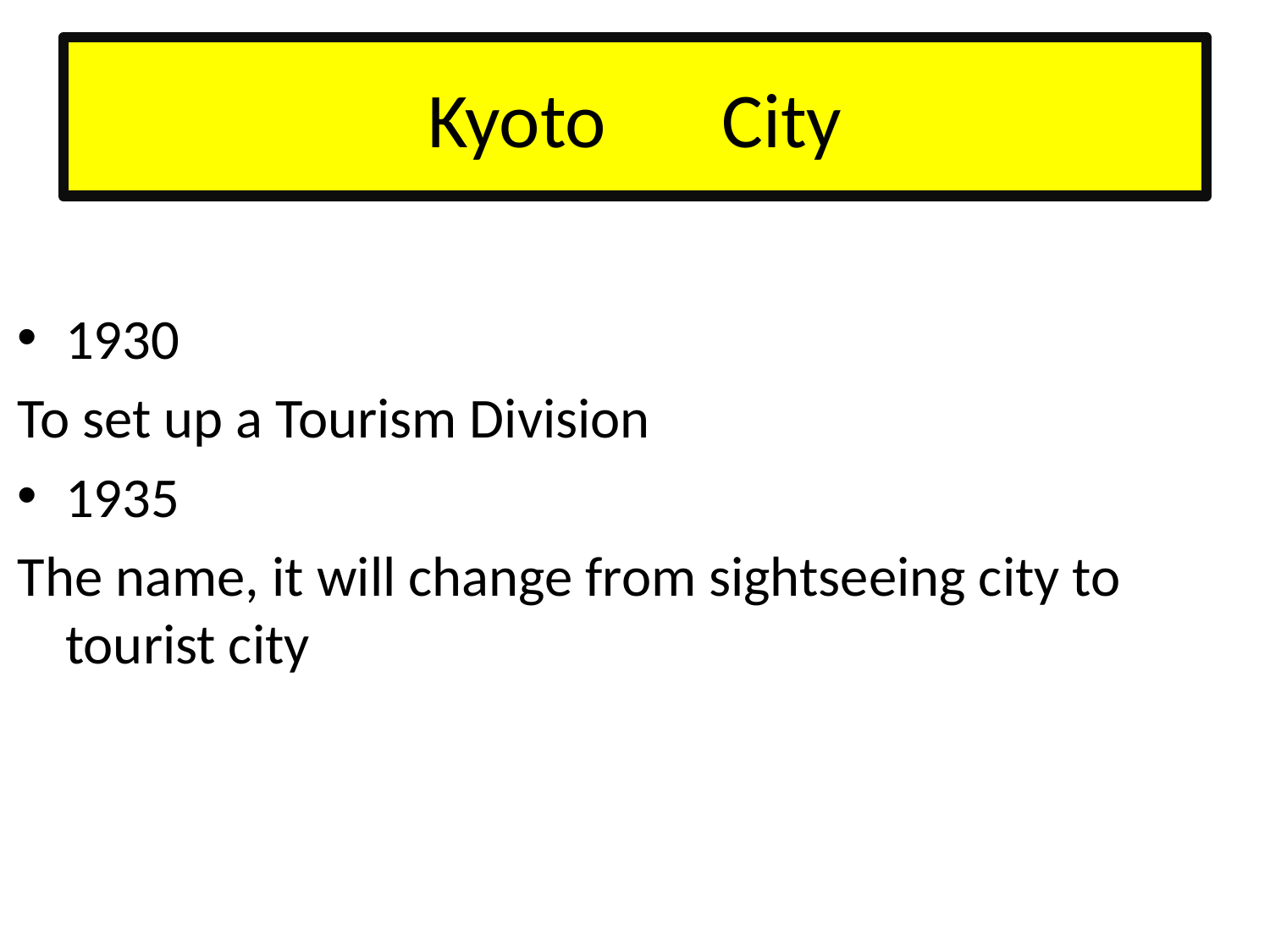

# Kyoto　City
1930
To set up a Tourism Division
1935
The name, it will change from sightseeing city to tourist city